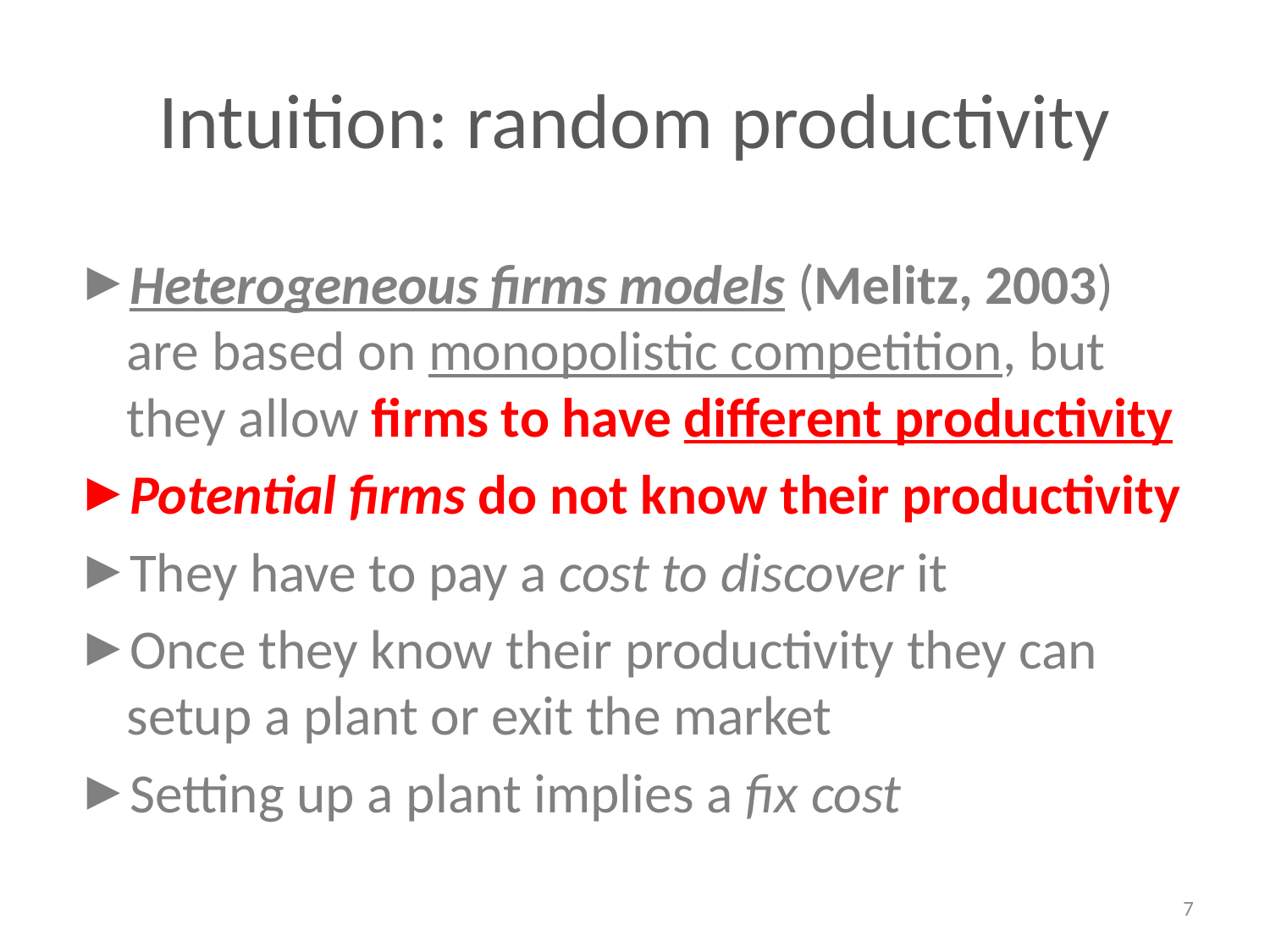

# Intuition: random productivity
Heterogeneous firms models (Melitz, 2003) are based on monopolistic competition, but they allow firms to have different productivity
Potential firms do not know their productivity
They have to pay a cost to discover it
Once they know their productivity they can setup a plant or exit the market
Setting up a plant implies a fix cost
7